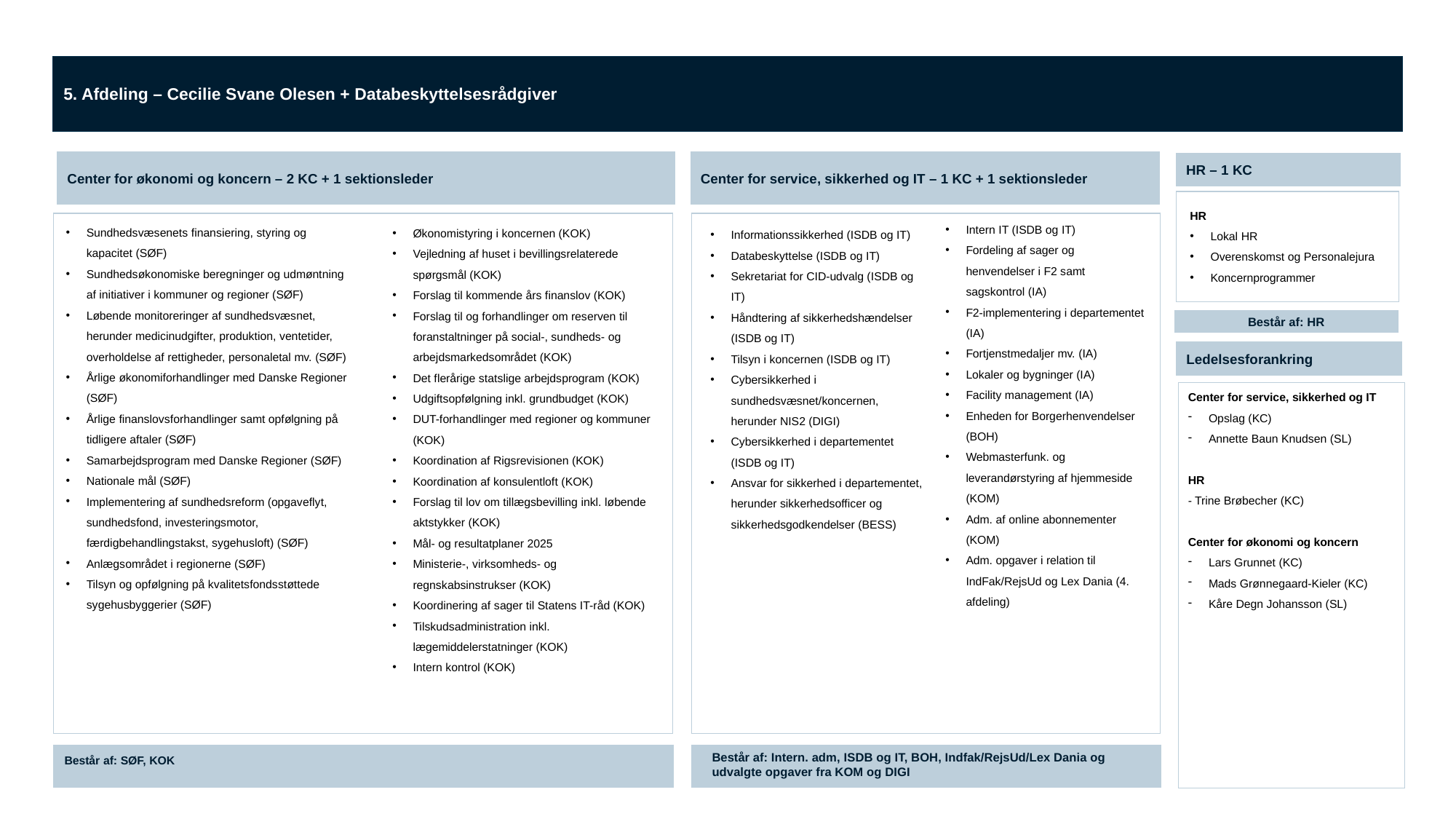

5. Afdeling – Cecilie Svane Olesen + Databeskyttelsesrådgiver

Center for økonomi og koncern – 2 KC + 1 sektionsleder

Center for service, sikkerhed og IT – 1 KC + 1 sektionsleder

HR – 1 KC

HR
Lokal HR
Overenskomst og Personalejura
Koncernprogrammer

Intern IT (ISDB og IT)
Fordeling af sager og henvendelser i F2 samt sagskontrol (IA)
F2-implementering i departementet (IA)
Fortjenstmedaljer mv. (IA)
Lokaler og bygninger (IA)
Facility management (IA)
Enheden for Borgerhenvendelser (BOH)
Webmasterfunk. og leverandørstyring af hjemmeside (KOM)
Adm. af online abonnementer (KOM)
Adm. opgaver i relation til IndFak/RejsUd og Lex Dania (4. afdeling)

Sundhedsvæsenets finansiering, styring og kapacitet (SØF)
Sundhedsøkonomiske beregninger og udmøntning af initiativer i kommuner og regioner (SØF)
Løbende monitoreringer af sundhedsvæsnet, herunder medicinudgifter, produktion, ventetider, overholdelse af rettigheder, personaletal mv. (SØF)
Årlige økonomiforhandlinger med Danske Regioner (SØF)
Årlige finanslovsforhandlinger samt opfølgning på tidligere aftaler (SØF)
Samarbejdsprogram med Danske Regioner (SØF)
Nationale mål (SØF)
Implementering af sundhedsreform (opgaveflyt, sundhedsfond, investeringsmotor, færdigbehandlingstakst, sygehusloft) (SØF)
Anlægsområdet i regionerne (SØF)
Tilsyn og opfølgning på kvalitetsfondsstøttede sygehusbyggerier (SØF)

Økonomistyring i koncernen (KOK)
Vejledning af huset i bevillingsrelaterede spørgsmål (KOK)
Forslag til kommende års finanslov (KOK)
Forslag til og forhandlinger om reserven til foranstaltninger på social-, sundheds- og arbejdsmarkedsområdet (KOK)
Det flerårige statslige arbejdsprogram (KOK)
Udgiftsopfølgning inkl. grundbudget (KOK)
DUT-forhandlinger med regioner og kommuner (KOK)
Koordination af Rigsrevisionen (KOK)
Koordination af konsulentloft (KOK)
Forslag til lov om tillægsbevilling inkl. løbende aktstykker (KOK)
Mål- og resultatplaner 2025
Ministerie-, virksomheds- og regnskabsinstrukser (KOK)
Koordinering af sager til Statens IT-råd (KOK)
Tilskudsadministration inkl. lægemiddelerstatninger (KOK)
Intern kontrol (KOK)
Informationssikkerhed (ISDB og IT)
Databeskyttelse (ISDB og IT)
Sekretariat for CID-udvalg (ISDB og IT)
Håndtering af sikkerhedshændelser (ISDB og IT)
Tilsyn i koncernen (ISDB og IT)
Cybersikkerhed i sundhedsvæsnet/koncernen, herunder NIS2 (DIGI)
Cybersikkerhed i departementet (ISDB og IT)
Ansvar for sikkerhed i departementet, herunder sikkerhedsofficer og sikkerhedsgodkendelser (BESS)
Består af: HR

Ledelsesforankring

Center for service, sikkerhed og IT
Opslag (KC)
Annette Baun Knudsen (SL)

HR
- Trine Brøbecher (KC)

Center for økonomi og koncern
Lars Grunnet (KC)
Mads Grønnegaard-Kieler (KC)
Kåre Degn Johansson (SL)

Består af: Intern. adm, ISDB og IT, BOH, Indfak/RejsUd/Lex Dania og udvalgte opgaver fra KOM og DIGI
Består af: SØF, KOK